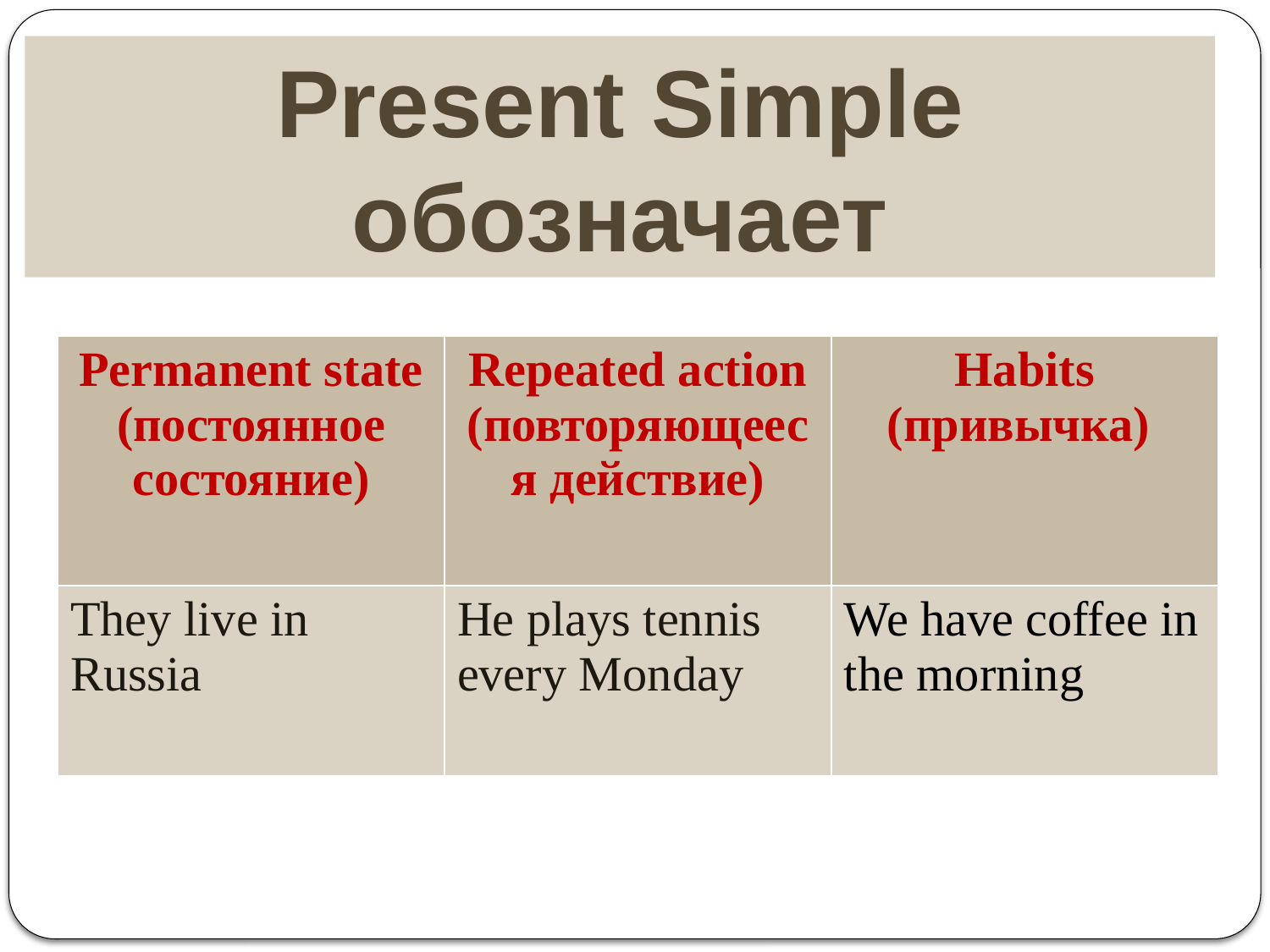

Present Simple
обозначает
| Permanent state (постоянное состояние) | Repeated action (повторяющееся действие) | Habits (привычка) |
| --- | --- | --- |
| They live in Russia | He plays tennis every Monday | We have coffee in the morning |